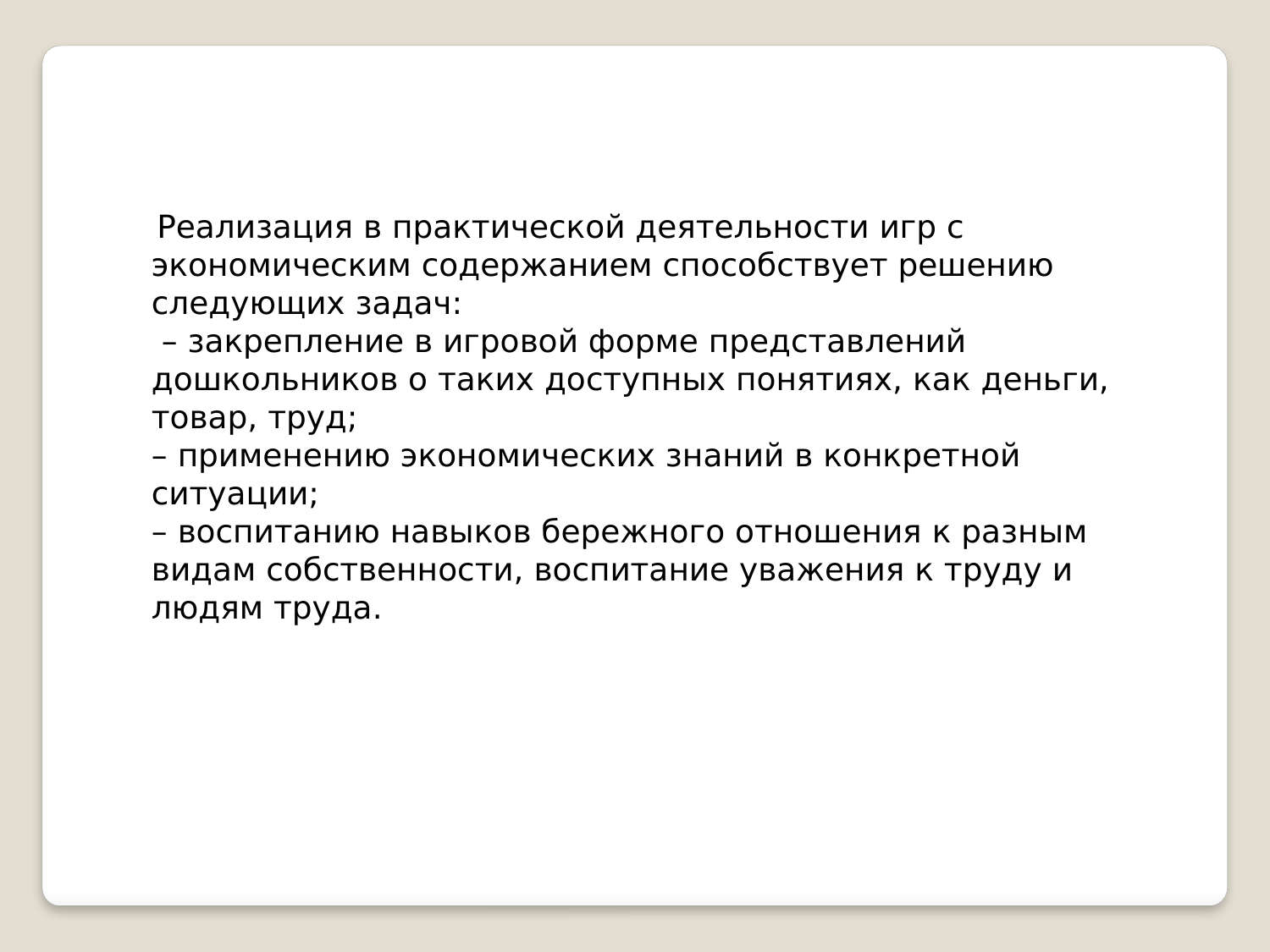

Реализация в практической деятельности игр с экономическим содержанием способствует решению следующих задач:
 – закрепление в игровой форме представлений дошкольников о таких доступных понятиях, как деньги, товар, труд;
– применению экономических знаний в конкретной ситуации;
– воспитанию навыков бережного отношения к разным видам собственности, воспитание уважения к труду и людям труда.